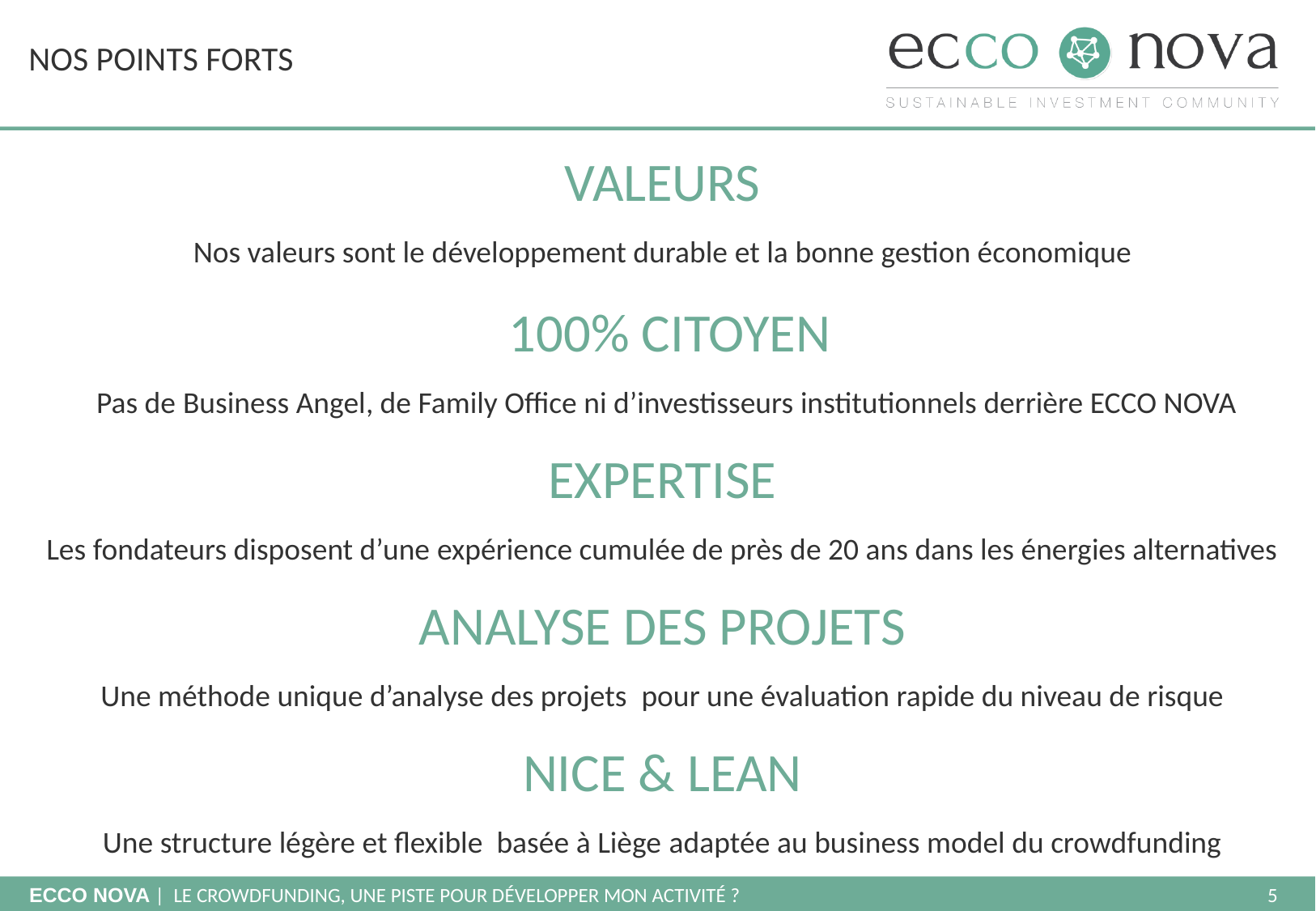

NOS POINTS FORTS
VALEURS
Nos valeurs sont le développement durable et la bonne gestion économique
100% CITOYEN
Pas de Business Angel, de Family Office ni d’investisseurs institutionnels derrière ECCO NOVA
EXPERTISE
Les fondateurs disposent d’une expérience cumulée de près de 20 ans dans les énergies alternatives
ANALYSE DES PROJETS
Une méthode unique d’analyse des projets  pour une évaluation rapide du niveau de risque
NICE & LEAN
Une structure légère et flexible  basée à Liège adaptée au business model du crowdfunding